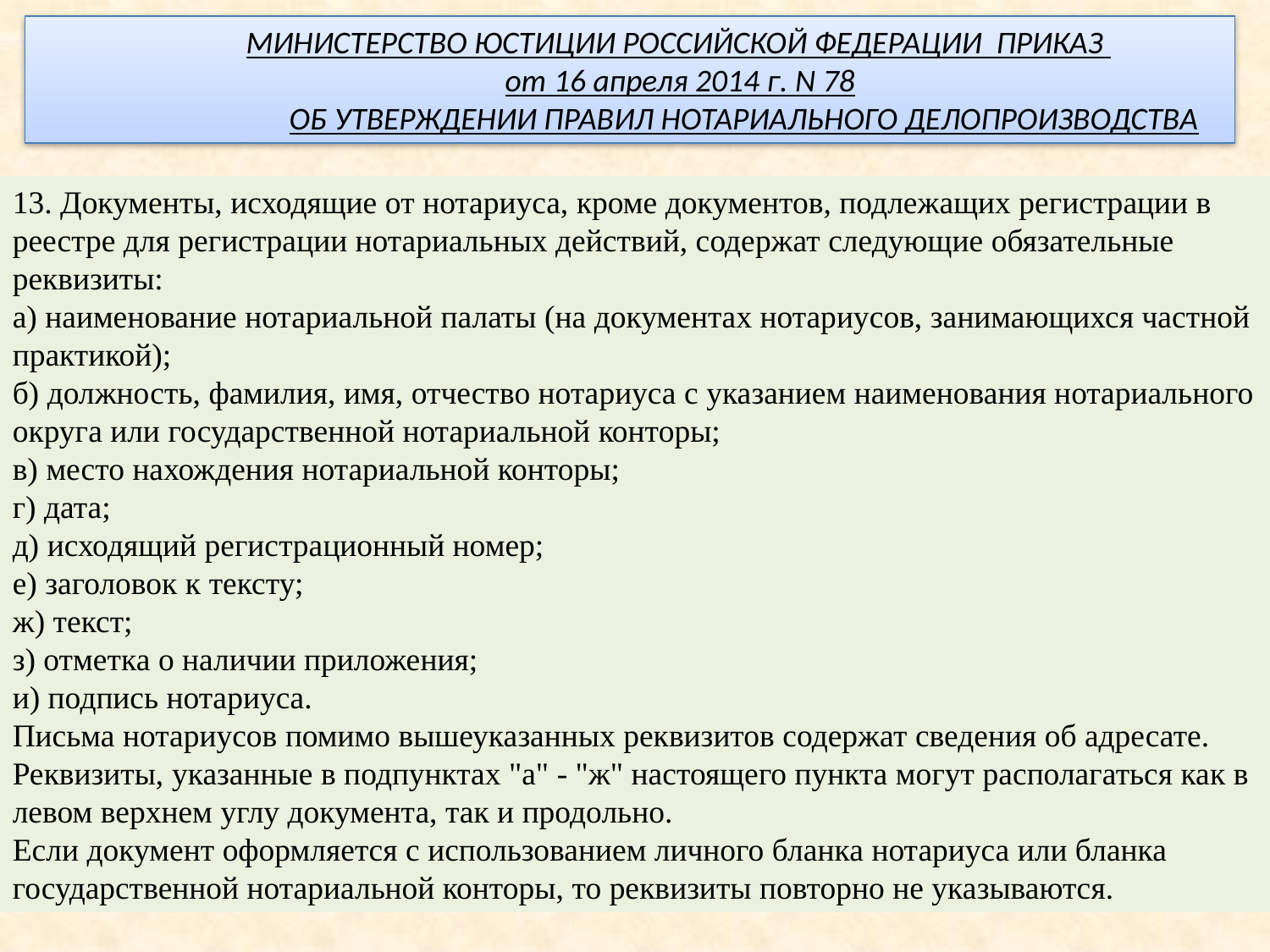

МИНИСТЕРСТВО ЮСТИЦИИ РОССИЙСКОЙ ФЕДЕРАЦИИ  ПРИКАЗ
                                                                 от 16 апреля 2014 г. N 78
                                   ОБ УТВЕРЖДЕНИИ ПРАВИЛ НОТАРИАЛЬНОГО ДЕЛОПРОИЗВОДСТВА
13. Документы, исходящие от нотариуса, кроме документов, подлежащих регистрации в реестре для регистрации нотариальных действий, содержат следующие обязательные реквизиты:
а) наименование нотариальной палаты (на документах нотариусов, занимающихся частной практикой);
б) должность, фамилия, имя, отчество нотариуса с указанием наименования нотариального округа или государственной нотариальной конторы;
в) место нахождения нотариальной конторы;
г) дата;
д) исходящий регистрационный номер;
е) заголовок к тексту;
ж) текст;
з) отметка о наличии приложения;
и) подпись нотариуса.
Письма нотариусов помимо вышеуказанных реквизитов содержат сведения об адресате.
Реквизиты, указанные в подпунктах "а" - "ж" настоящего пункта могут располагаться как в левом верхнем углу документа, так и продольно.
Если документ оформляется с использованием личного бланка нотариуса или бланка государственной нотариальной конторы, то реквизиты повторно не указываются.